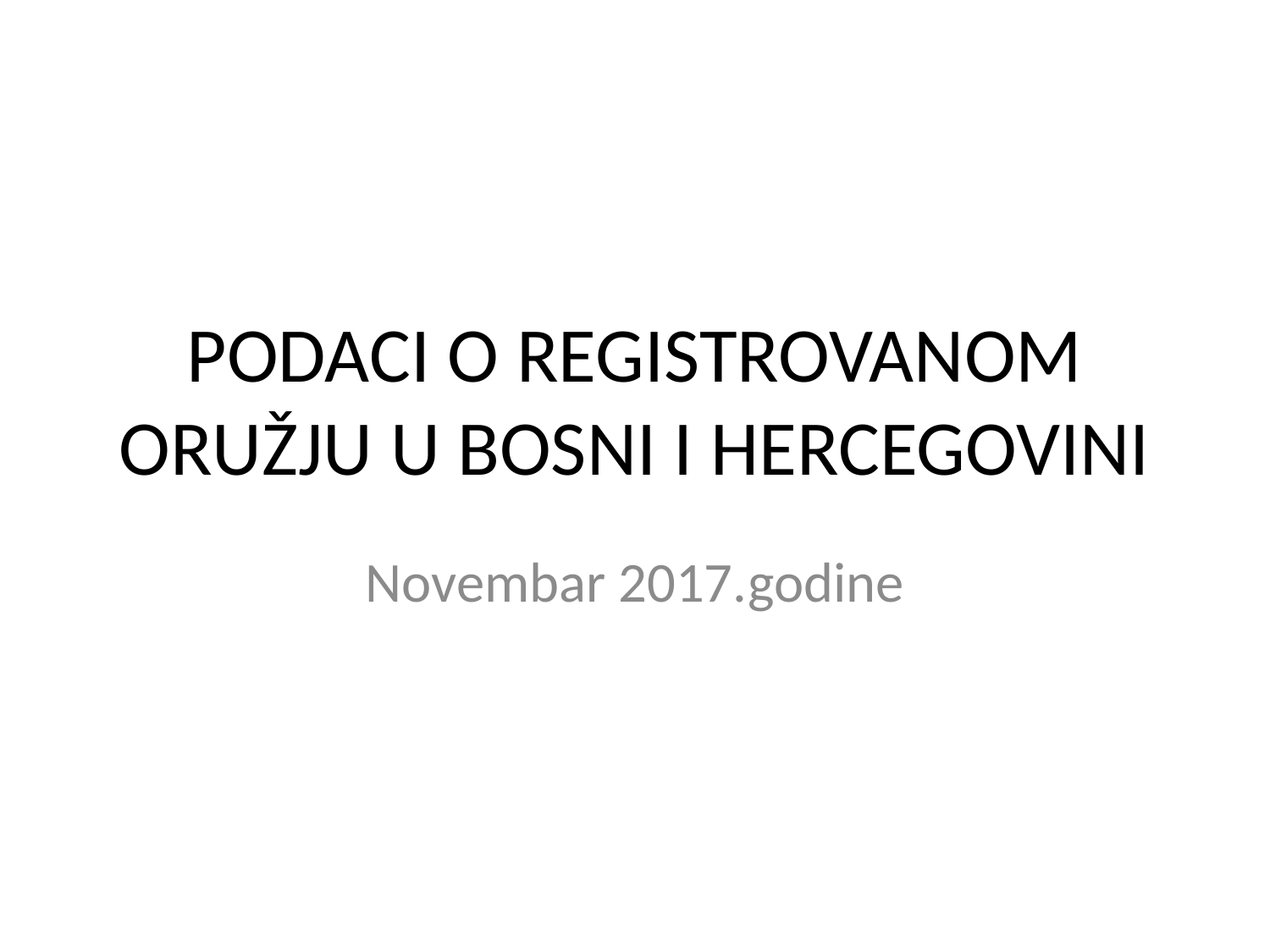

# PODACI O REGISTROVANOM ORUŽJU U BOSNI I HERCEGOVINI
Novembar 2017.godine